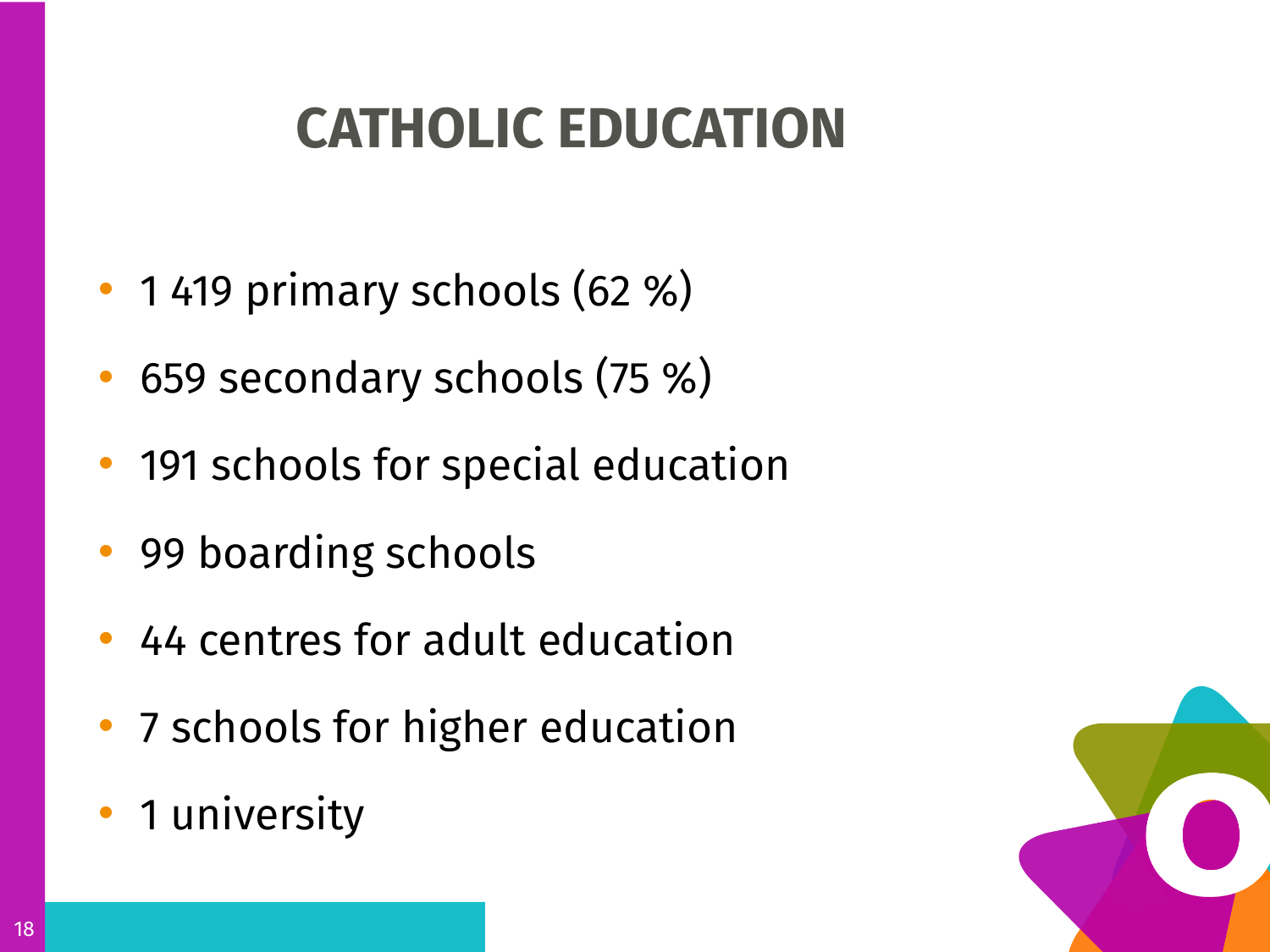

# Catholic Education
1 419 primary schools (62 %)
659 secondary schools (75 %)
191 schools for special education
99 boarding schools
44 centres for adult education
7 schools for higher education
1 university